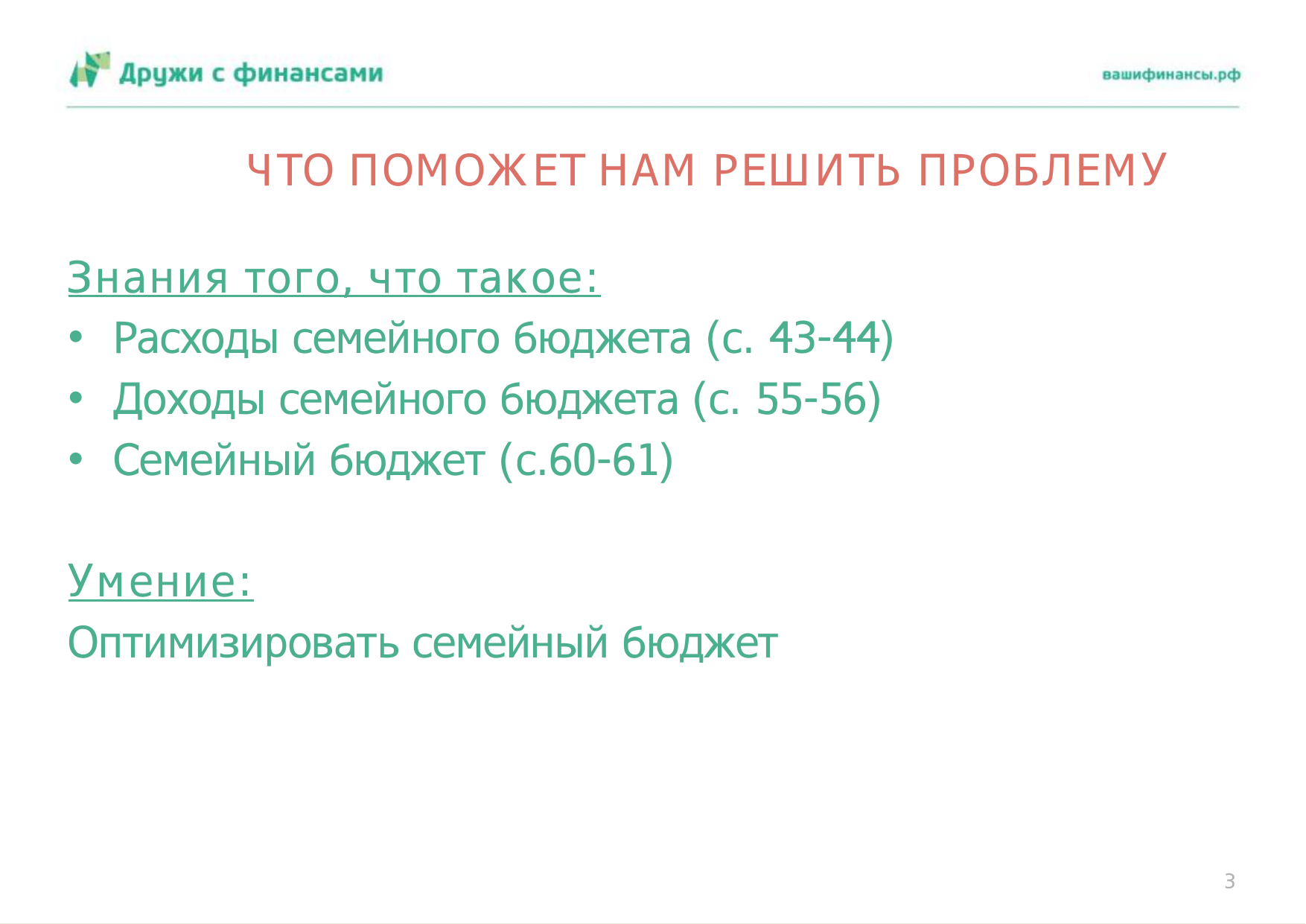

# ЧТО ПОМОЖЕТ НАМ РЕШИТЬ ПРОБЛЕМУ
Знания того, что такое:
Расходы семейного бюджета (с. 43-44)
Доходы семейного бюджета (с. 55-56)
Семейный бюджет (с.60-61)

Умение:
Оптимизировать семейный бюджет
3